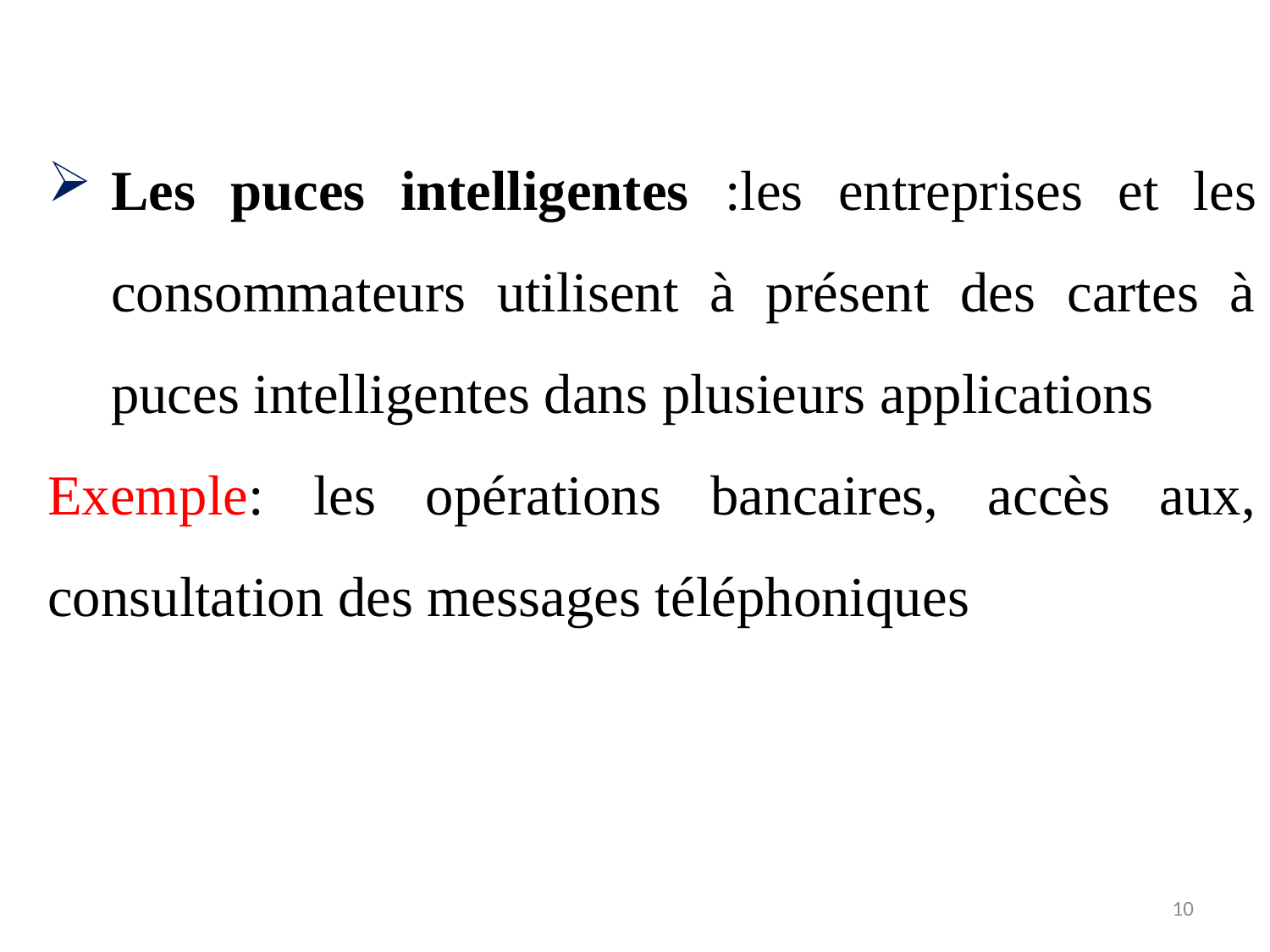

Les puces intelligentes :les entreprises et les consommateurs utilisent à présent des cartes à puces intelligentes dans plusieurs applications
Exemple: les opérations bancaires, accès aux, consultation des messages téléphoniques

10